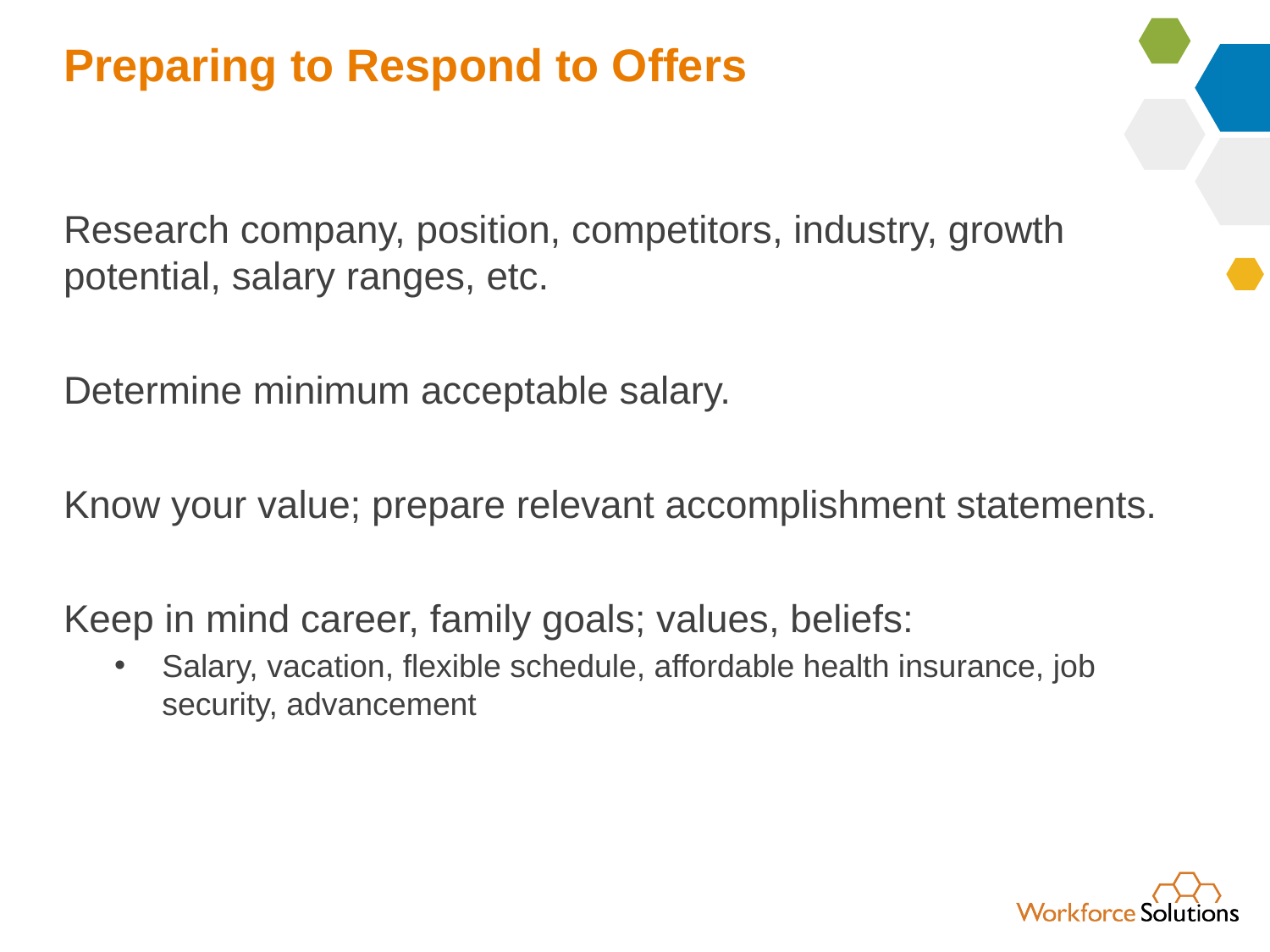

# Preparing to Respond to Offers

Research company, position, competitors, industry, growth potential, salary ranges, etc.

Determine minimum acceptable salary.

Know your value; prepare relevant accomplishment statements.

Keep in mind career, family goals; values, beliefs:
Salary, vacation, flexible schedule, affordable health insurance, job security, advancement